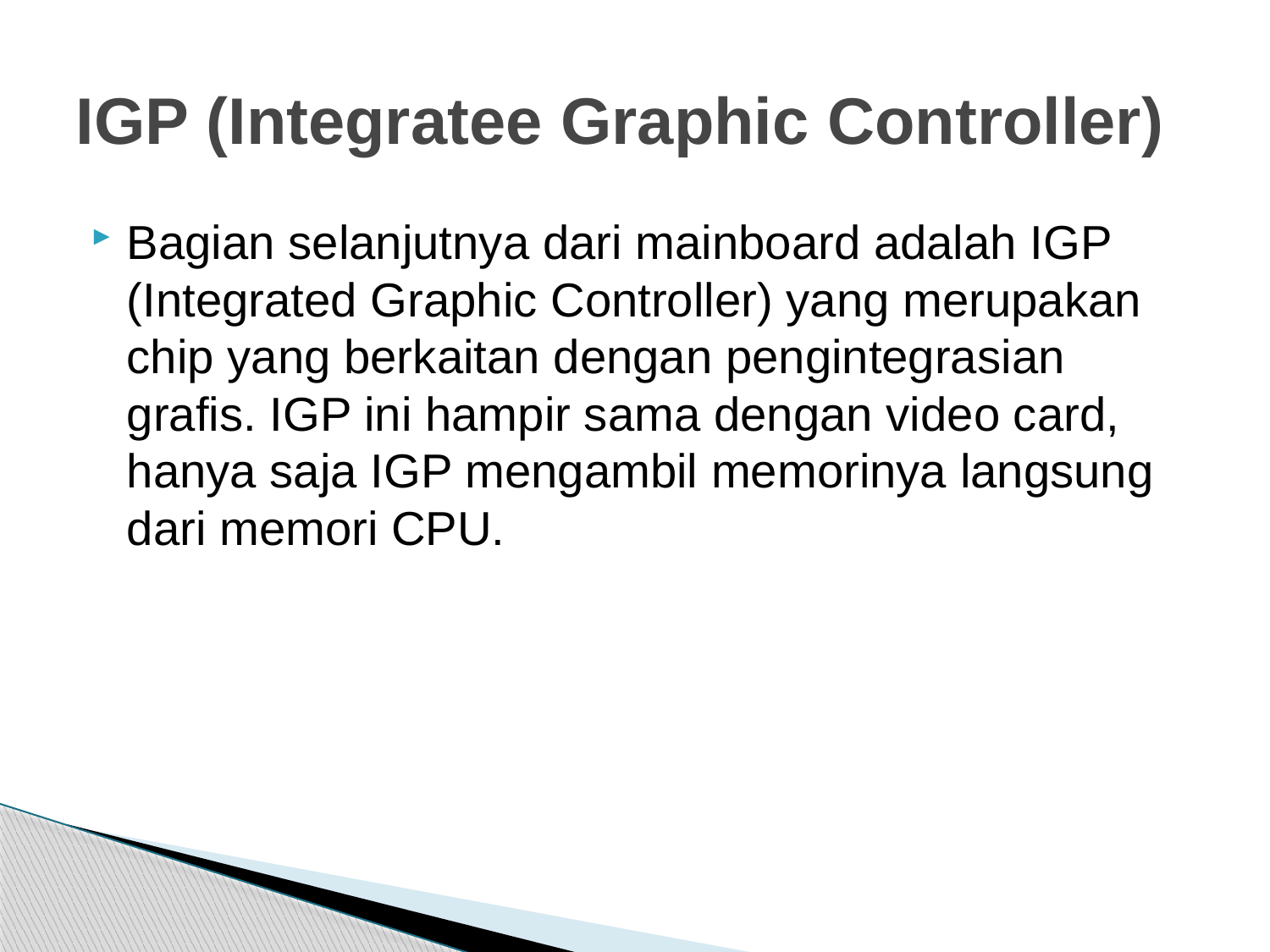

# IGP (Integratee Graphic Controller)
Bagian selanjutnya dari mainboard adalah IGP (Integrated Graphic Controller) yang merupakan chip yang berkaitan dengan pengintegrasian grafis. IGP ini hampir sama dengan video card, hanya saja IGP mengambil memorinya langsung dari memori CPU.